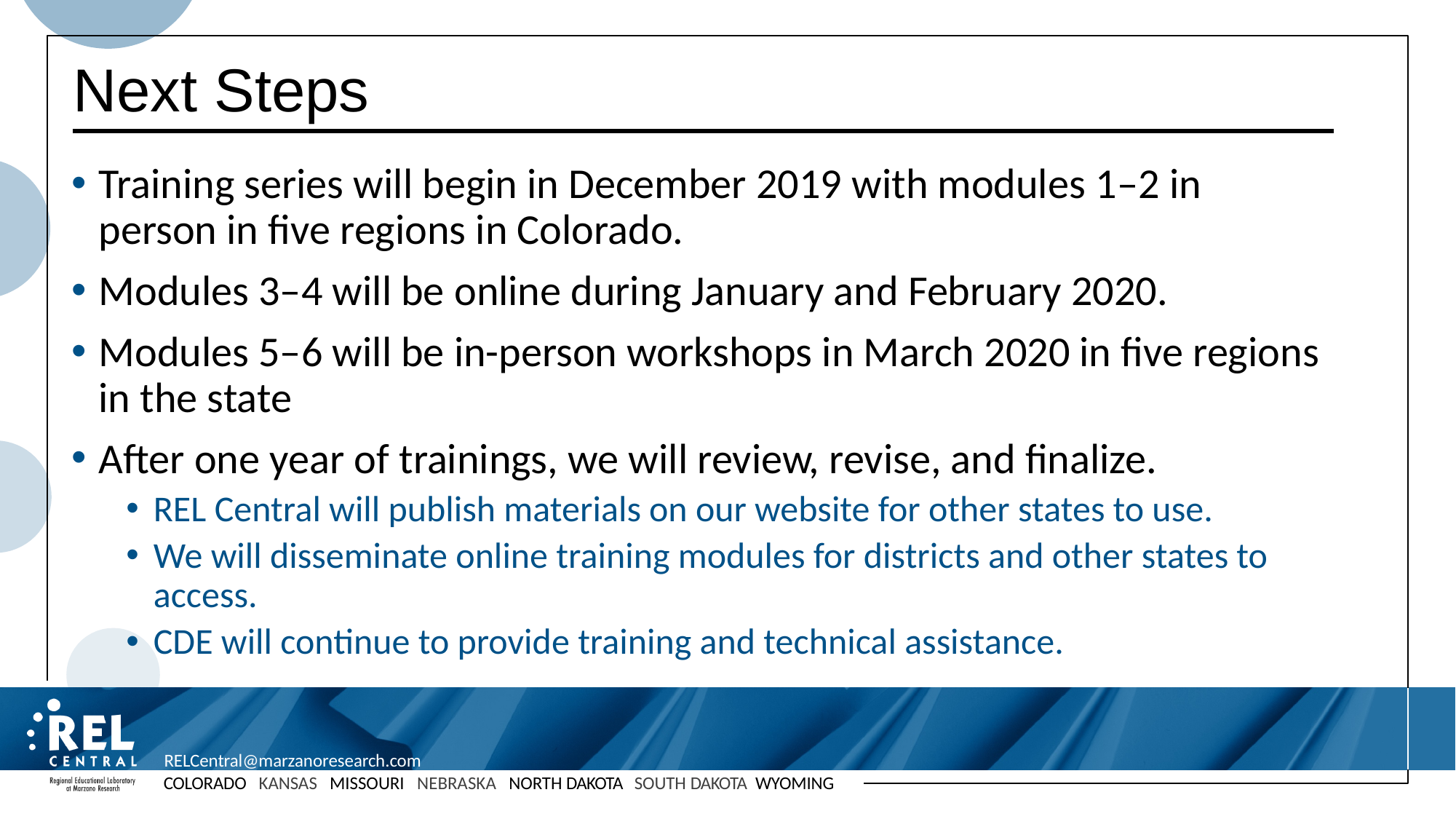

# Next Steps
Training series will begin in December 2019 with modules 1–2 in person in five regions in Colorado.
Modules 3–4 will be online during January and February 2020.
Modules 5–6 will be in-person workshops in March 2020 in five regions in the state
After one year of trainings, we will review, revise, and finalize.
REL Central will publish materials on our website for other states to use.
We will disseminate online training modules for districts and other states to access.
CDE will continue to provide training and technical assistance.